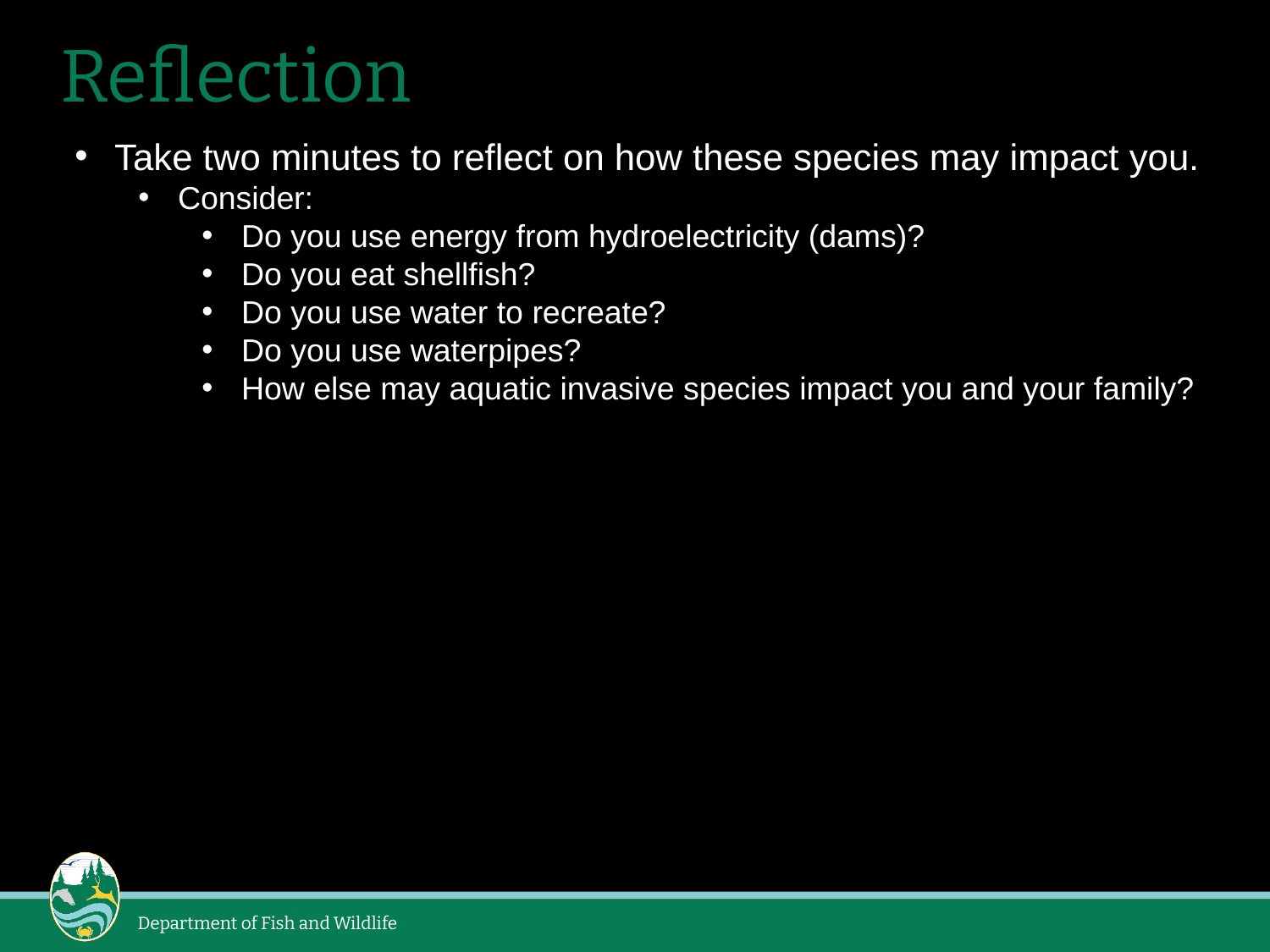

Reflection
Take two minutes to reflect on how these species may impact you.
Consider:
Do you use energy from hydroelectricity (dams)?
Do you eat shellfish?
Do you use water to recreate?
Do you use waterpipes?
How else may aquatic invasive species impact you and your family?